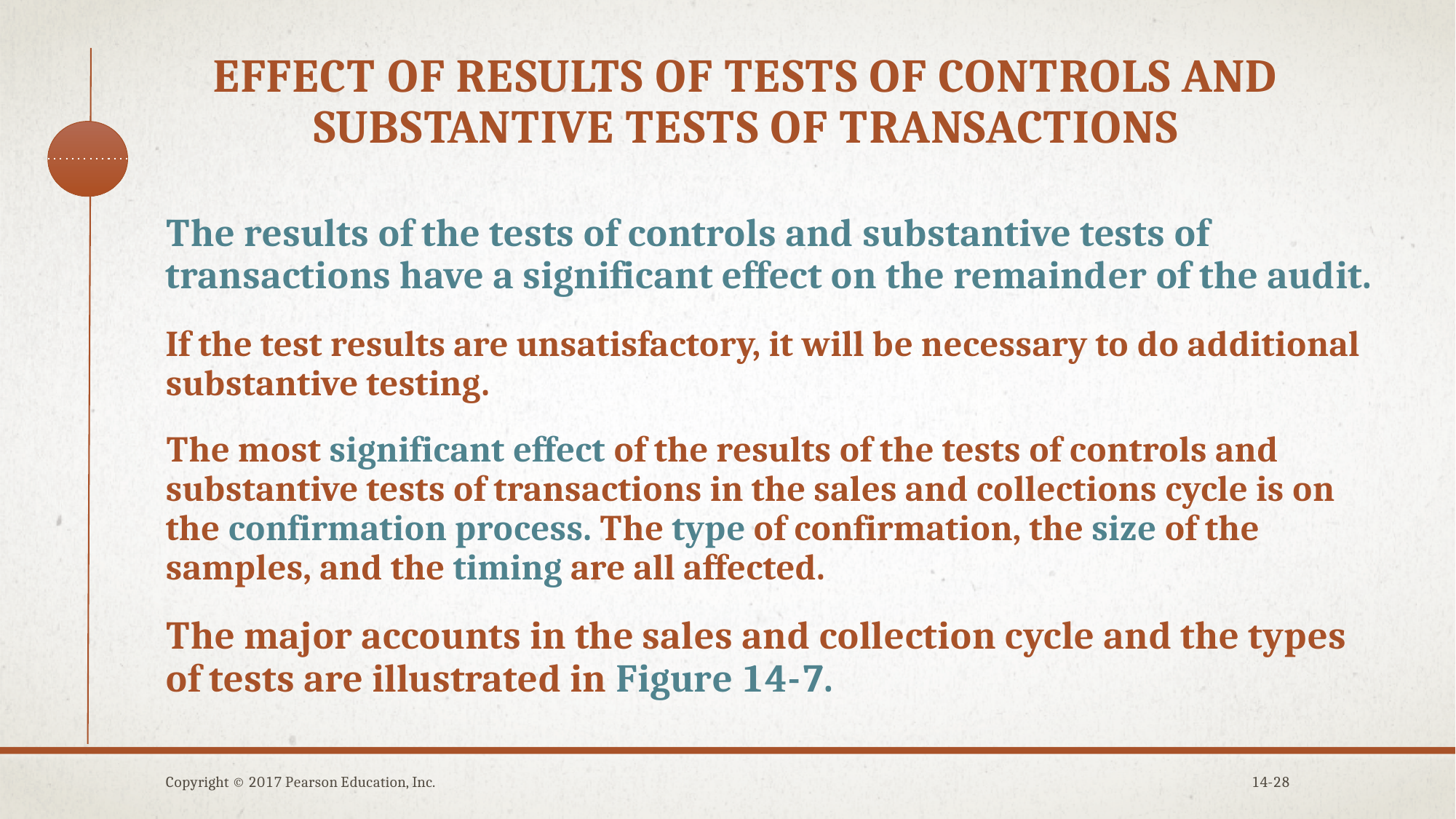

# Effect of results of tests of controls and substantive tests of transactions

The results of the tests of controls and substantive tests of transactions have a significant effect on the remainder of the audit.
If the test results are unsatisfactory, it will be necessary to do additional substantive testing.
The most significant effect of the results of the tests of controls and substantive tests of transactions in the sales and collections cycle is on the confirmation process. The type of confirmation, the size of the samples, and the timing are all affected.
The major accounts in the sales and collection cycle and the types of tests are illustrated in Figure 14-7.
Copyright © 2017 Pearson Education, Inc.
14-28